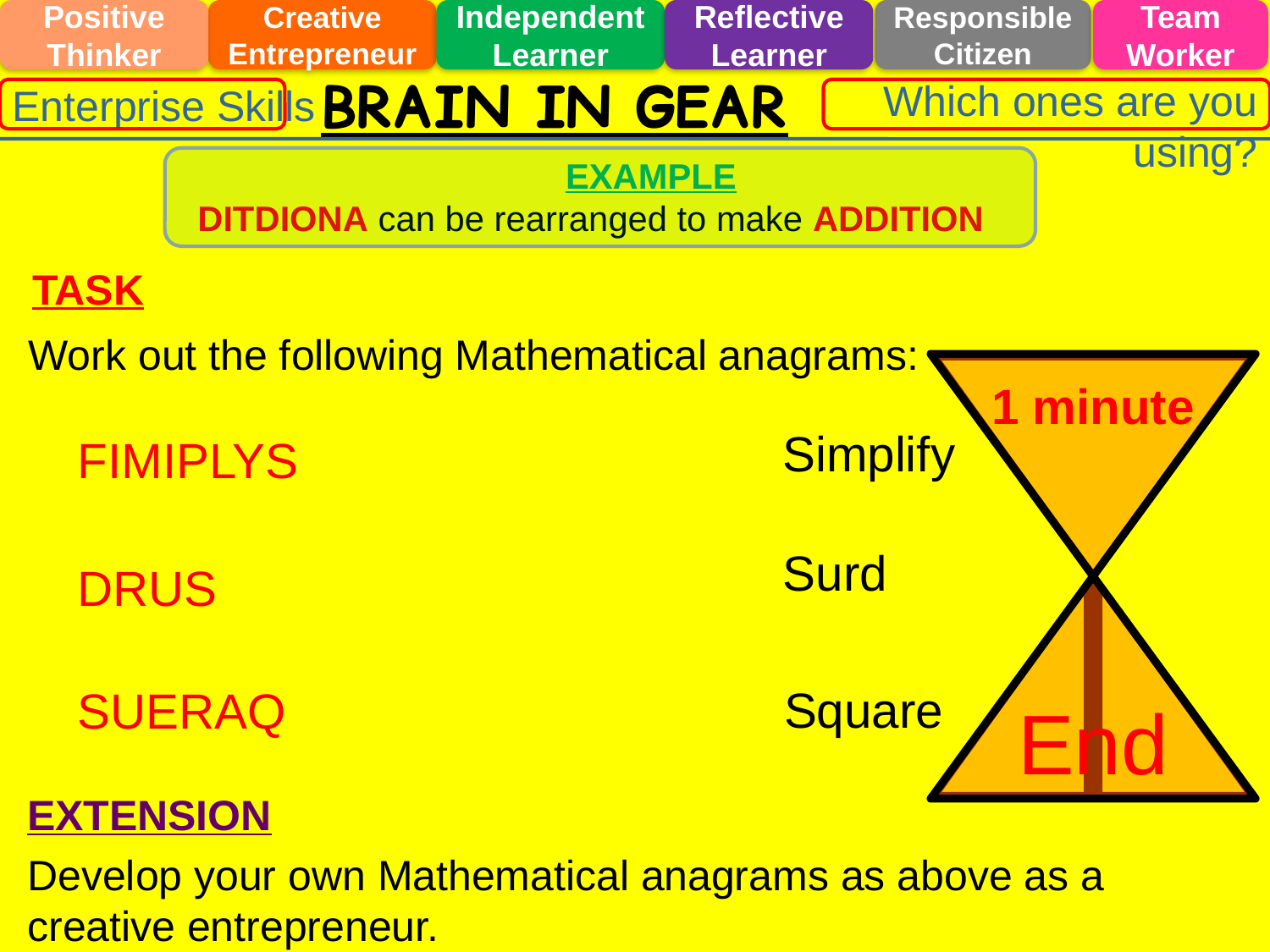

Team Worker
Positive Thinker
Creative Entrepreneur
Independent Learner
Reflective Learner
Responsible Citizen

BRAIN IN GEAR

Enterprise Skills
Which ones are you using?

EXAMPLE
DITDIONA can be rearranged to make ADDITION
TASK
Work out the following Mathematical anagrams:

1 minute
| FIMIPLYS |
| --- |
| DRUS |
| SUERAQ |
Simplify
Surd

Square

End
EXTENSION
Develop your own Mathematical anagrams as above as a creative entrepreneur.